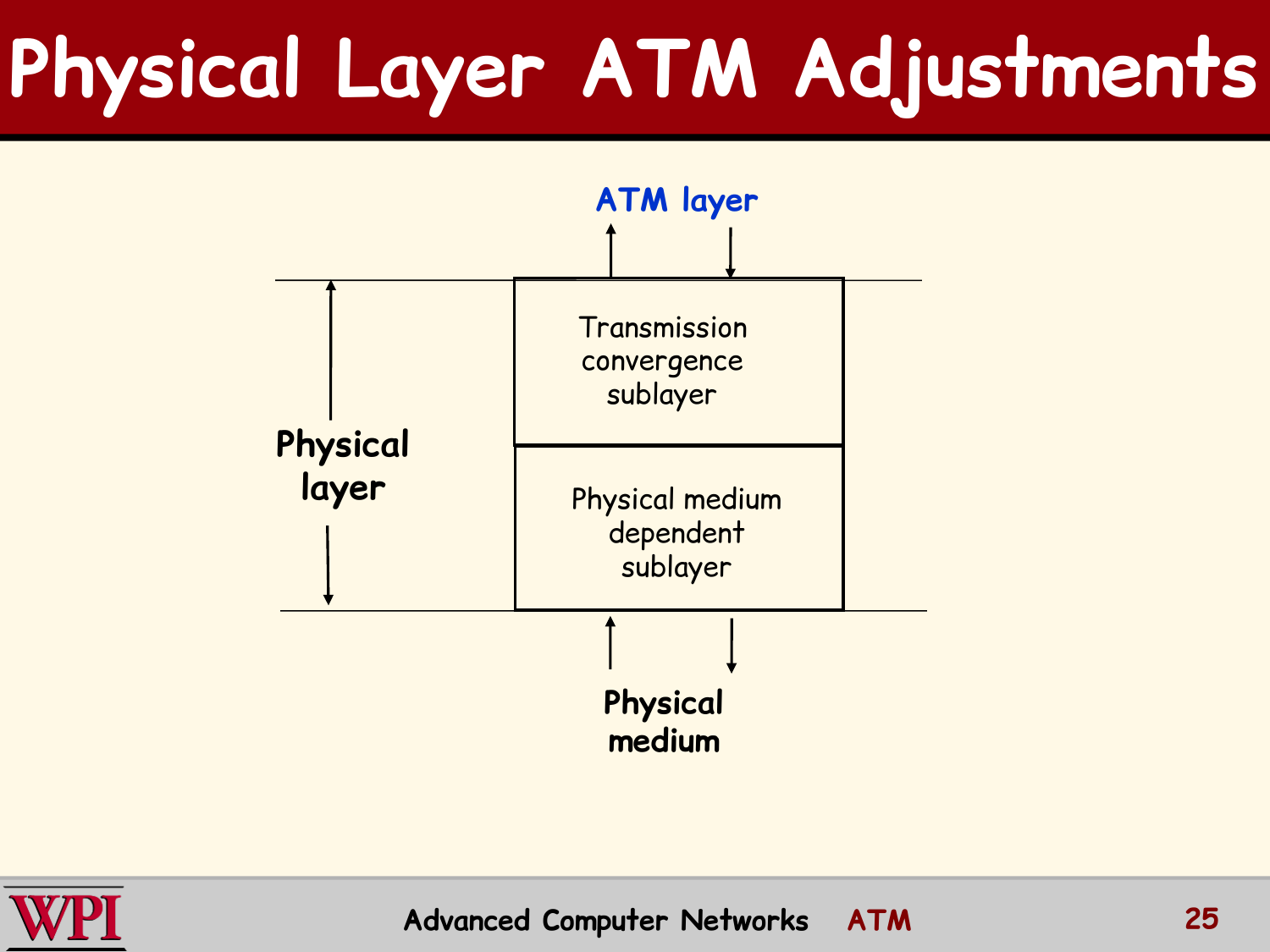

Physical Layer ATM Adjustments
ATM layer

Transmission convergence sublayer
Physical layer

Physical medium dependent sublayer

Physical medium
25
Advanced Computer Networks   ATM